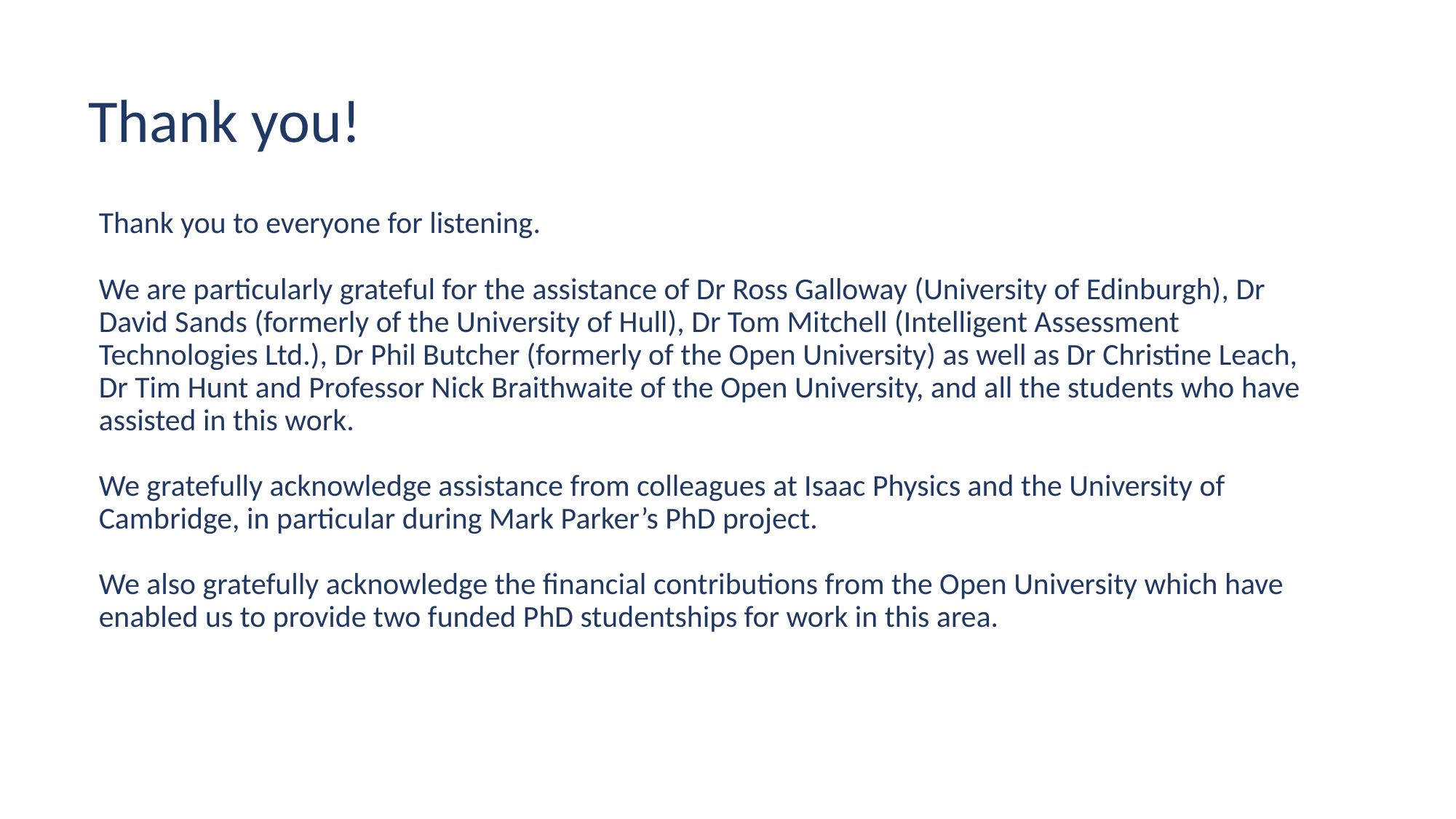

# Thank you!
Thank you to everyone for listening.

We are particularly grateful for the assistance of Dr Ross Galloway (University of Edinburgh), Dr David Sands (formerly of the University of Hull), Dr Tom Mitchell (Intelligent Assessment Technologies Ltd.), Dr Phil Butcher (formerly of the Open University) as well as Dr Christine Leach, Dr Tim Hunt and Professor Nick Braithwaite of the Open University, and all the students who have assisted in this work.

We gratefully acknowledge assistance from colleagues at Isaac Physics and the University of Cambridge, in particular during Mark Parker’s PhD project.

We also gratefully acknowledge the financial contributions from the Open University which have enabled us to provide two funded PhD studentships for work in this area.